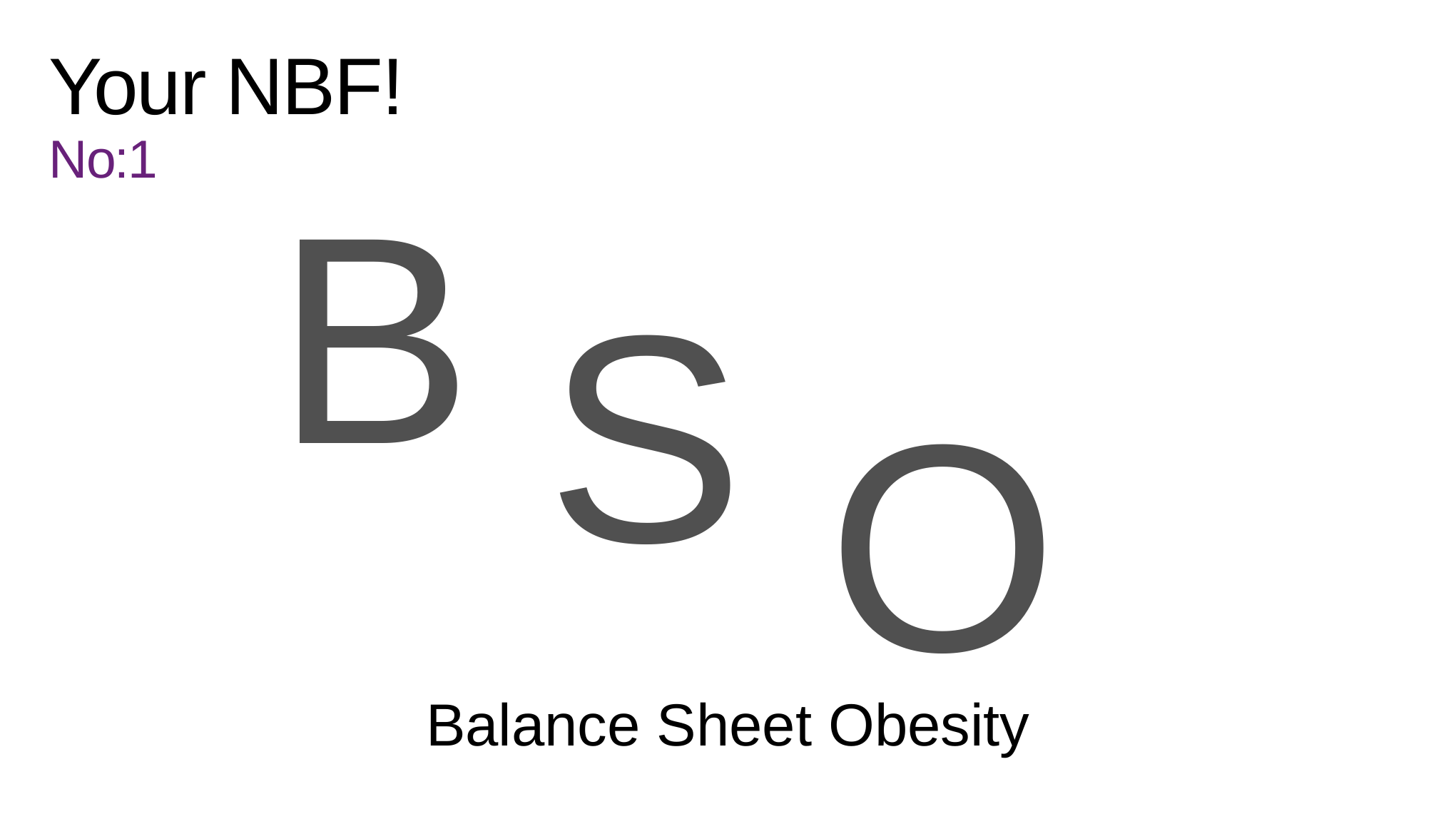

# Your NBF! No:1
B
S
O
Balance Sheet Obesity